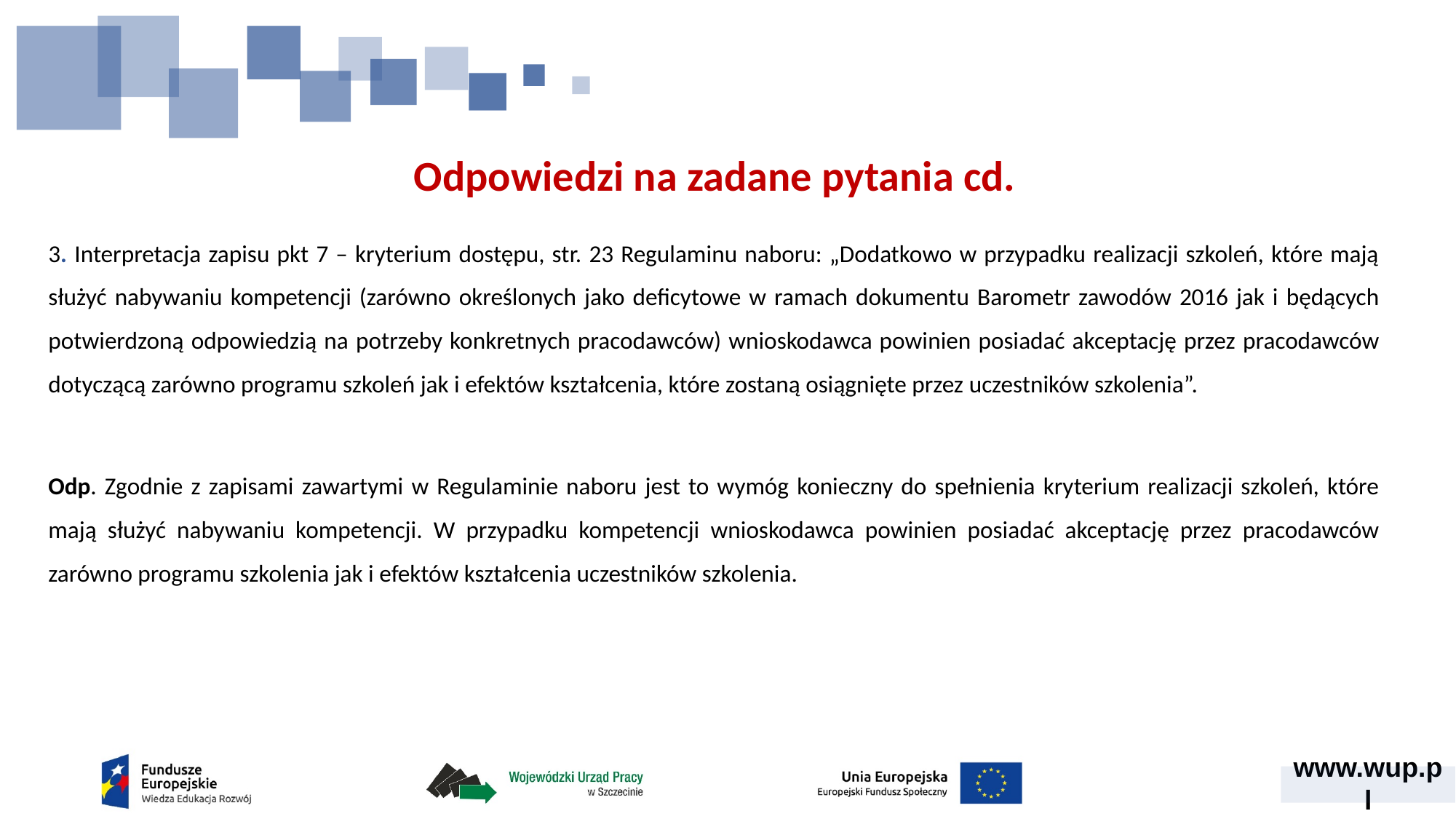

# Odpowiedzi na zadane pytania cd.
3. Interpretacja zapisu pkt 7 – kryterium dostępu, str. 23 Regulaminu naboru: „Dodatkowo w przypadku realizacji szkoleń, które mają służyć nabywaniu kompetencji (zarówno określonych jako deficytowe w ramach dokumentu Barometr zawodów 2016 jak i będących potwierdzoną odpowiedzią na potrzeby konkretnych pracodawców) wnioskodawca powinien posiadać akceptację przez pracodawców dotyczącą zarówno programu szkoleń jak i efektów kształcenia, które zostaną osiągnięte przez uczestników szkolenia”.

Odp. Zgodnie z zapisami zawartymi w Regulaminie naboru jest to wymóg konieczny do spełnienia kryterium realizacji szkoleń, które mają służyć nabywaniu kompetencji. W przypadku kompetencji wnioskodawca powinien posiadać akceptację przez pracodawców zarówno programu szkolenia jak i efektów kształcenia uczestników szkolenia.